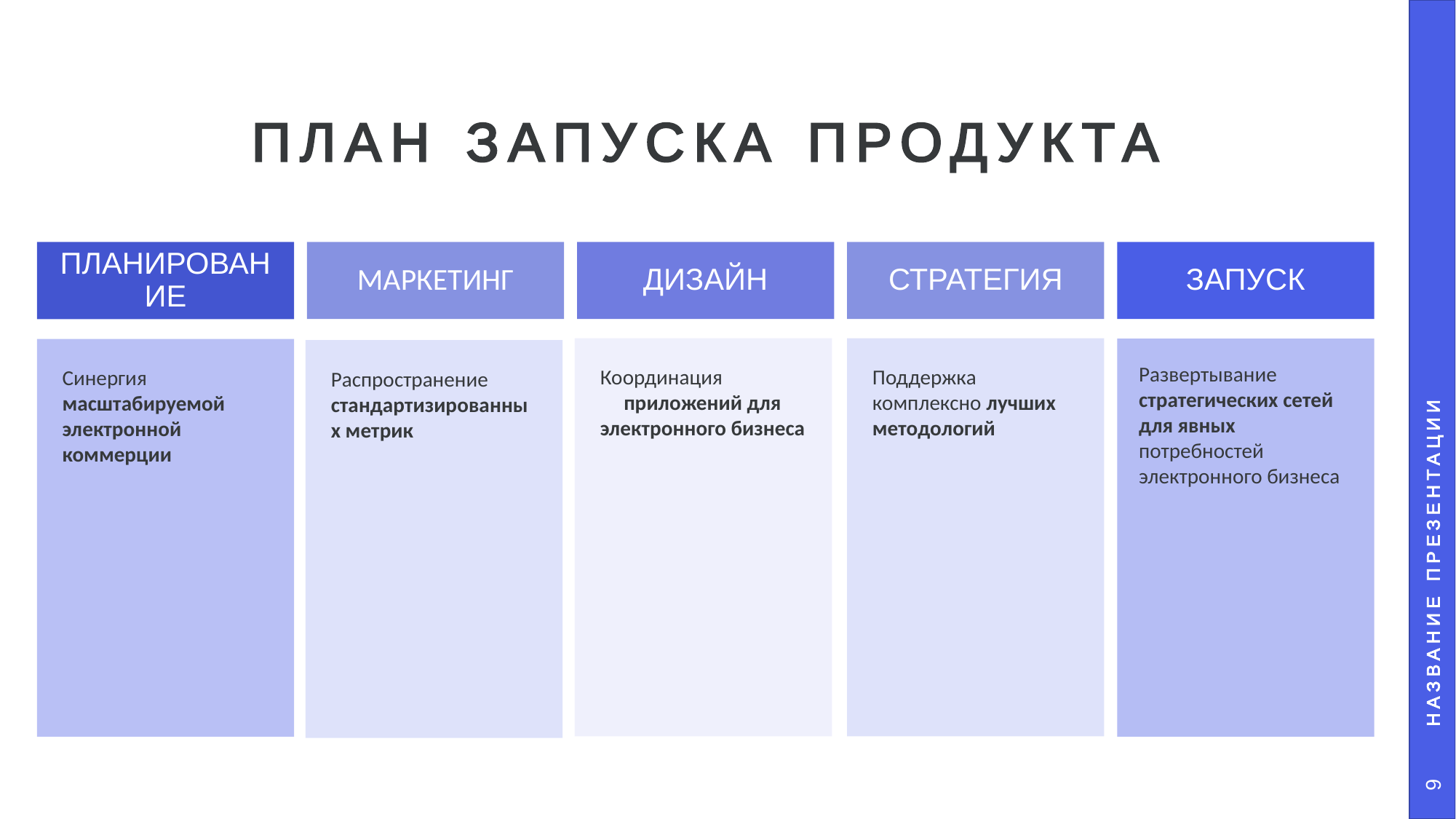

# ПЛАН ЗАПУСКА ПРОДУКТА
ПЛАНИРОВАНИЕ
Синергия масштабируемой электронной коммерции
МАРКЕТИНГ
Распространение стандартизированных метрик
ДИЗАЙН
Координация                       приложений для электронного бизнеса
СТРАТЕГИЯ
Поддержка комплексно лучших методологий
ЗАПУСК
Развертывание стратегических сетей для явных                 потребностей электронного бизнеса
Название презентации
9